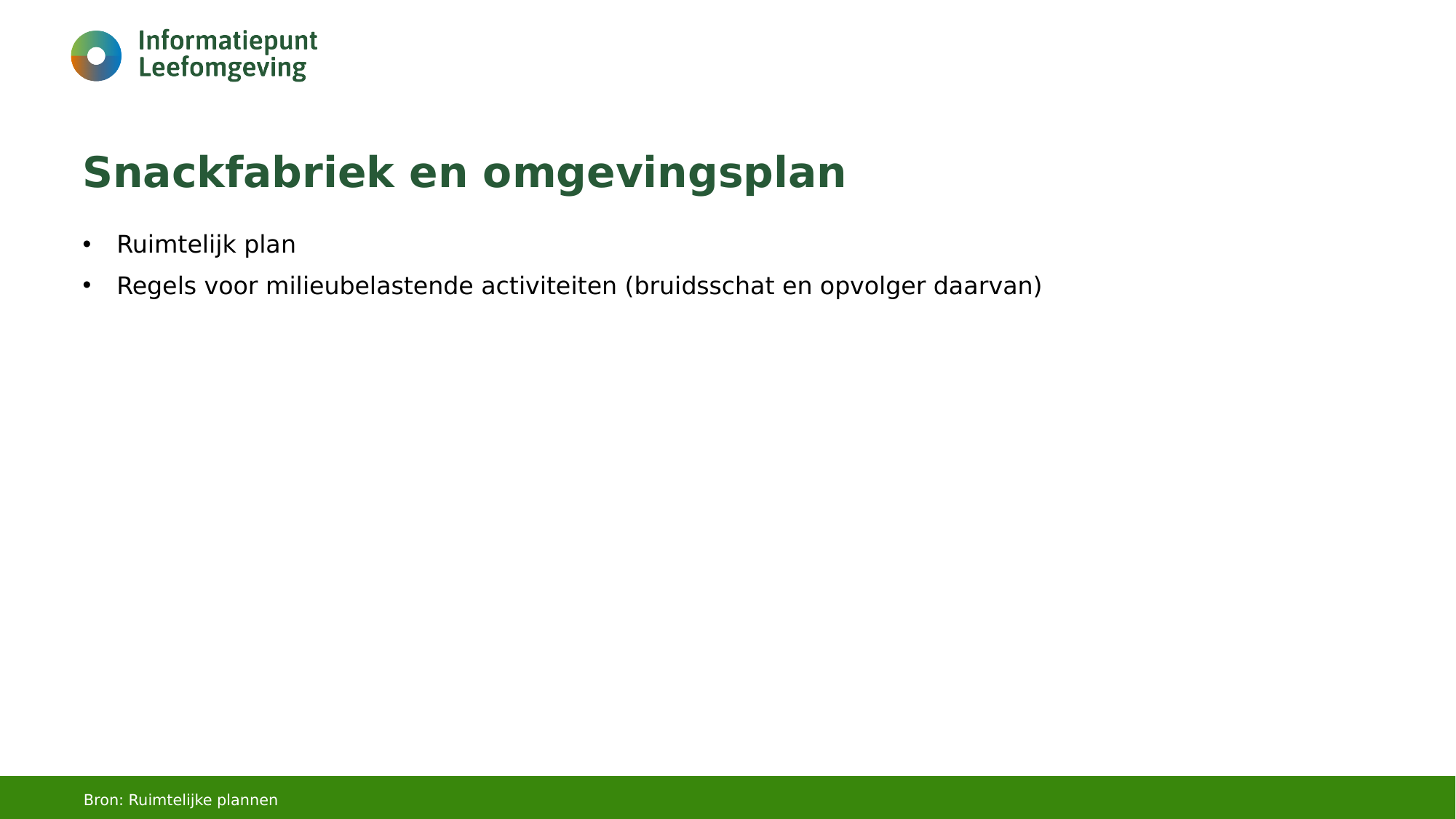

# Snackfabriek en omgevingsplan
Ruimtelijk plan
Regels voor milieubelastende activiteiten (bruidsschat en opvolger daarvan)
Bron: Ruimtelijke plannen